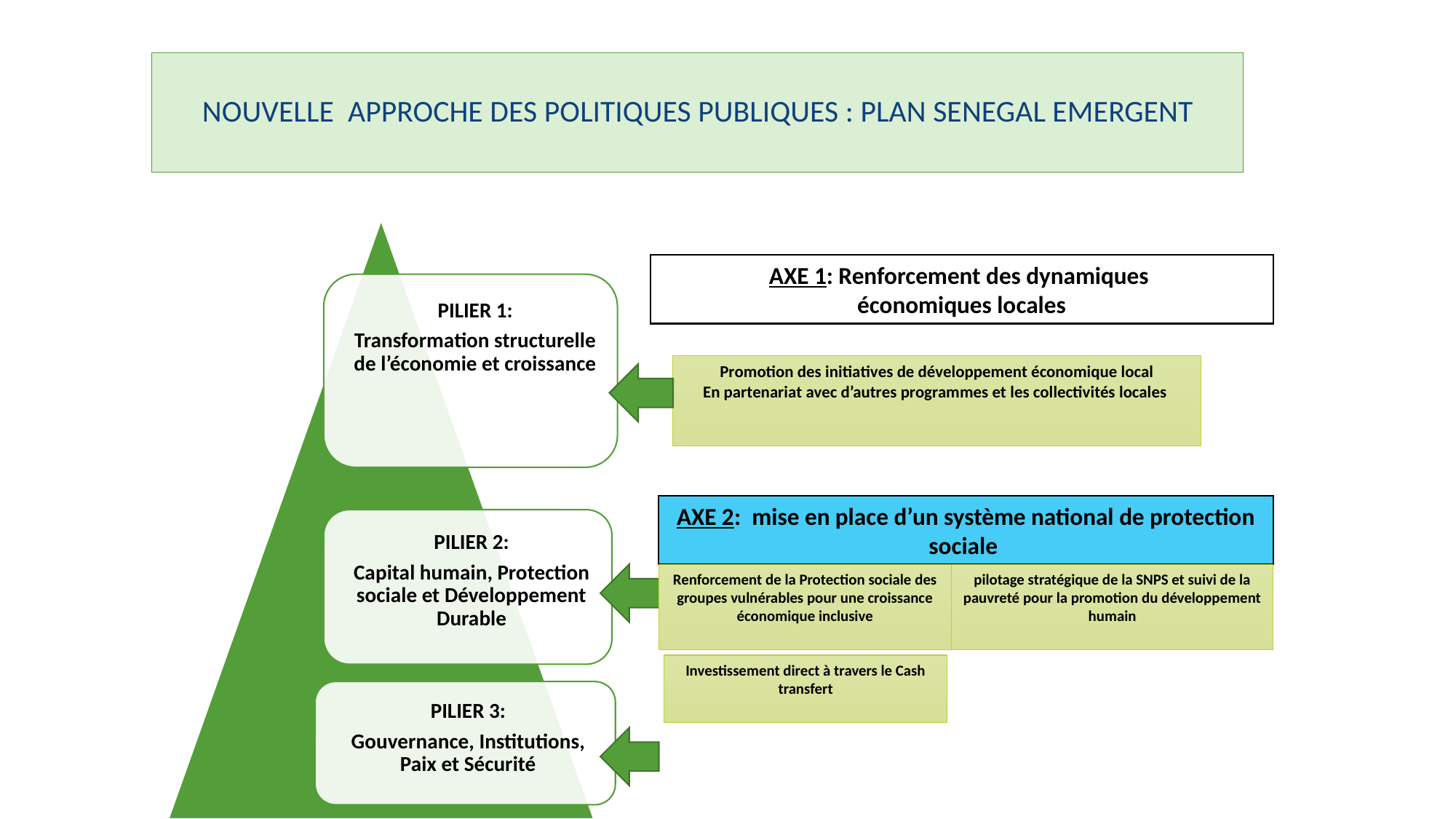

# NOUVELLE  APPROCHE DES POLITIQUES PUBLIQUES : PLAN SENEGAL EMERGENT
PILIER 1:
Transformation structurelle de l’économie et croissance
PILIER 2:
Capital humain, Protection sociale et Développement Durable
PILIER 3:
Gouvernance, Institutions, Paix et Sécurité

AXE 1: Renforcement des dynamiques
économiques locales
Promotion des initiatives de développement économique local
En partenariat avec d’autres programmes et les collectivités locales

AXE 2:  mise en place d’un système national de protection sociale
Renforcement de la Protection sociale des groupes vulnérables pour une croissance économique inclusive

pilotage stratégique de la SNPS et suivi de la pauvreté pour la promotion du développement humain

Investissement direct à travers le Cash transfert